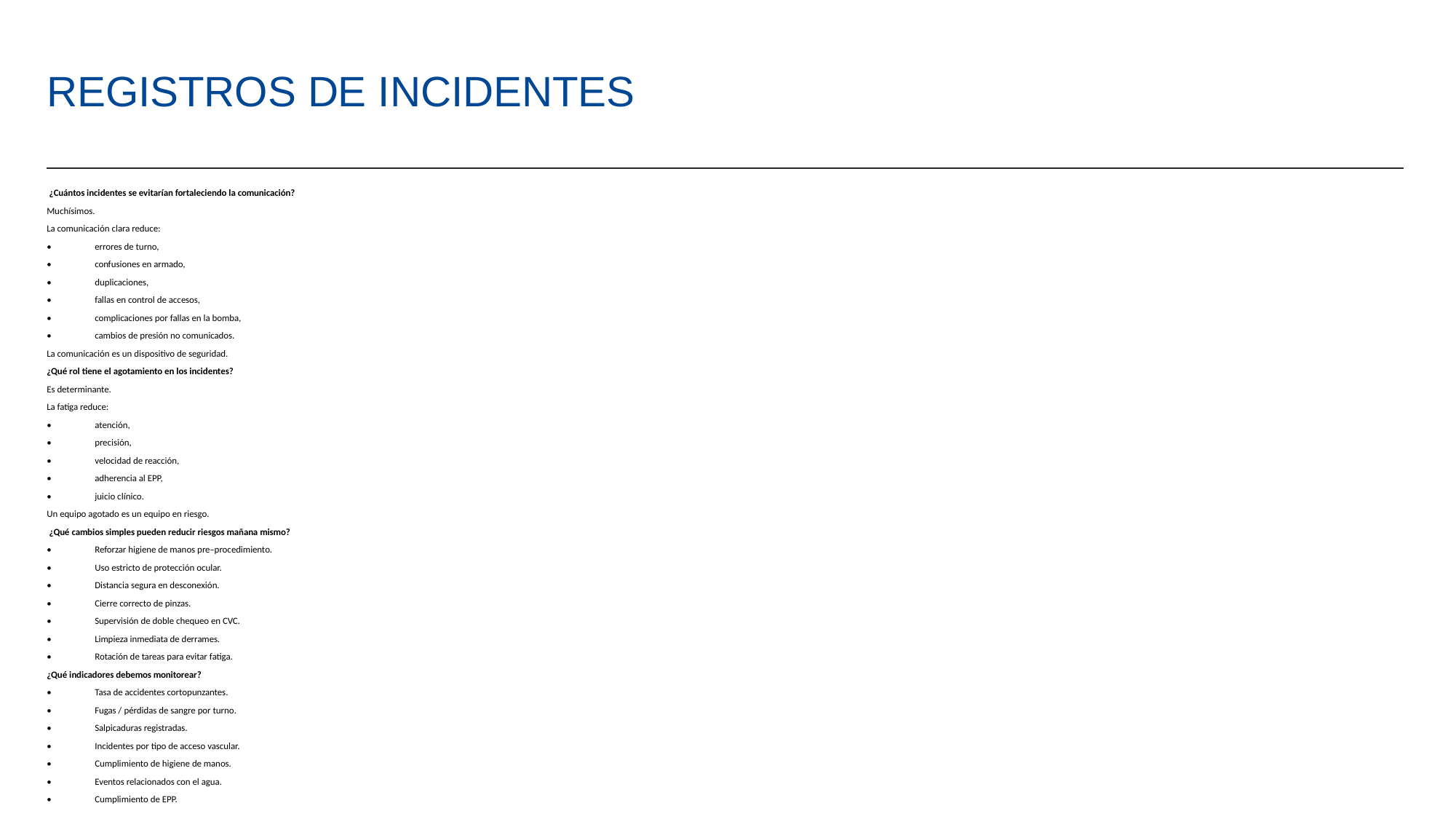

# REGISTROS DE INCIDENTES
 ¿Cuántos incidentes se evitarían fortaleciendo la comunicación?
Muchísimos.
La comunicación clara reduce:
•	errores de turno,
•	confusiones en armado,
•	duplicaciones,
•	fallas en control de accesos,
•	complicaciones por fallas en la bomba,
•	cambios de presión no comunicados.
La comunicación es un dispositivo de seguridad.
¿Qué rol tiene el agotamiento en los incidentes?
Es determinante.
La fatiga reduce:
•	atención,
•	precisión,
•	velocidad de reacción,
•	adherencia al EPP,
•	juicio clínico.
Un equipo agotado es un equipo en riesgo.
 ¿Qué cambios simples pueden reducir riesgos mañana mismo?
•	Reforzar higiene de manos pre–procedimiento.
•	Uso estricto de protección ocular.
•	Distancia segura en desconexión.
•	Cierre correcto de pinzas.
•	Supervisión de doble chequeo en CVC.
•	Limpieza inmediata de derrames.
•	Rotación de tareas para evitar fatiga.
¿Qué indicadores debemos monitorear?
•	Tasa de accidentes cortopunzantes.
•	Fugas / pérdidas de sangre por turno.
•	Salpicaduras registradas.
•	Incidentes por tipo de acceso vascular.
•	Cumplimiento de higiene de manos.
•	Eventos relacionados con el agua.
•	Cumplimiento de EPP.